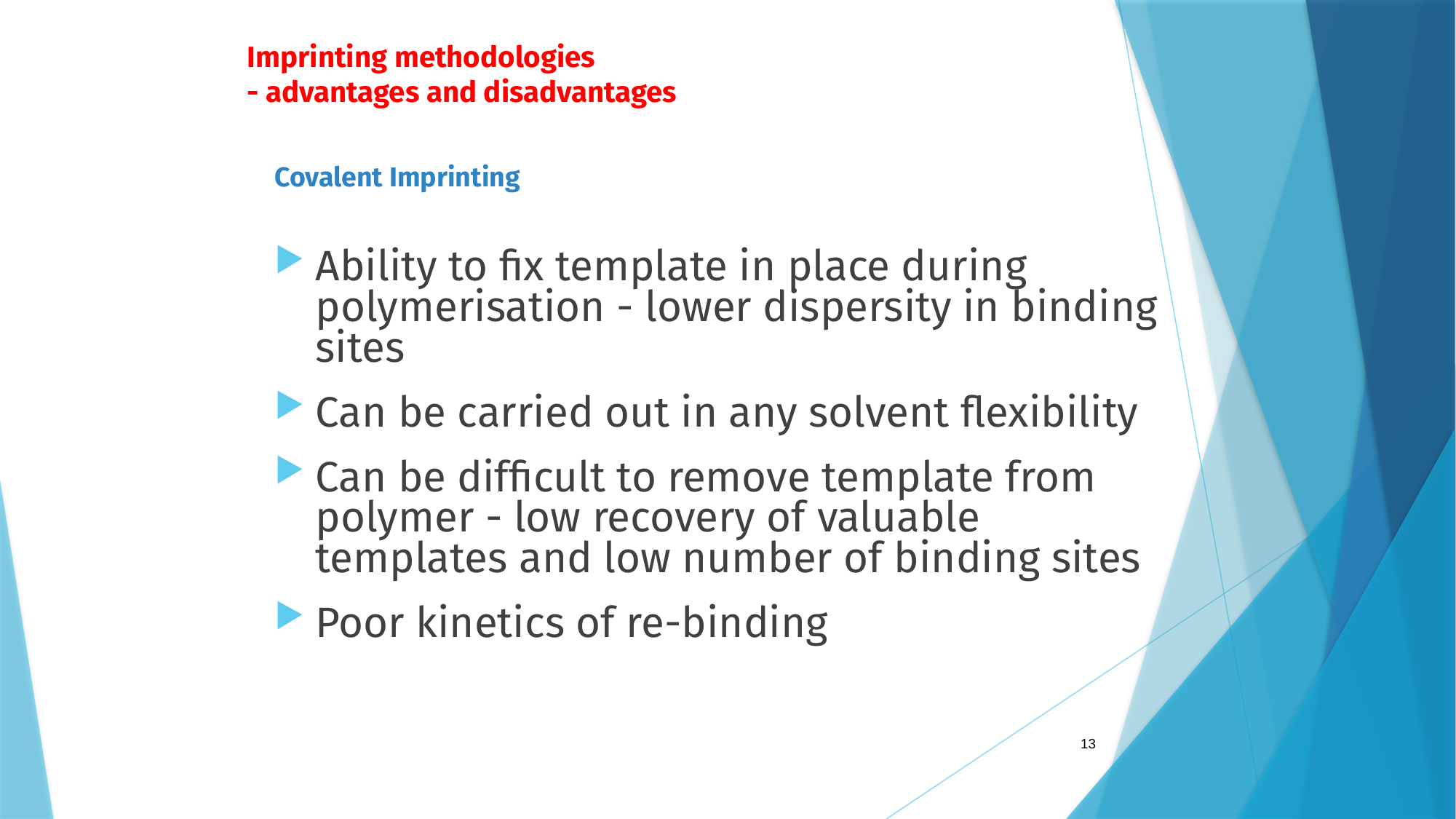

# Imprinting methodologies - advantages and disadvantages
Covalent Imprinting

Ability to fix template in place during polymerisation - lower dispersity in binding sites
Can be carried out in any solvent flexibility
Can be difficult to remove template from polymer - low recovery of valuable templates and low number of binding sites
Poor kinetics of re-binding
13